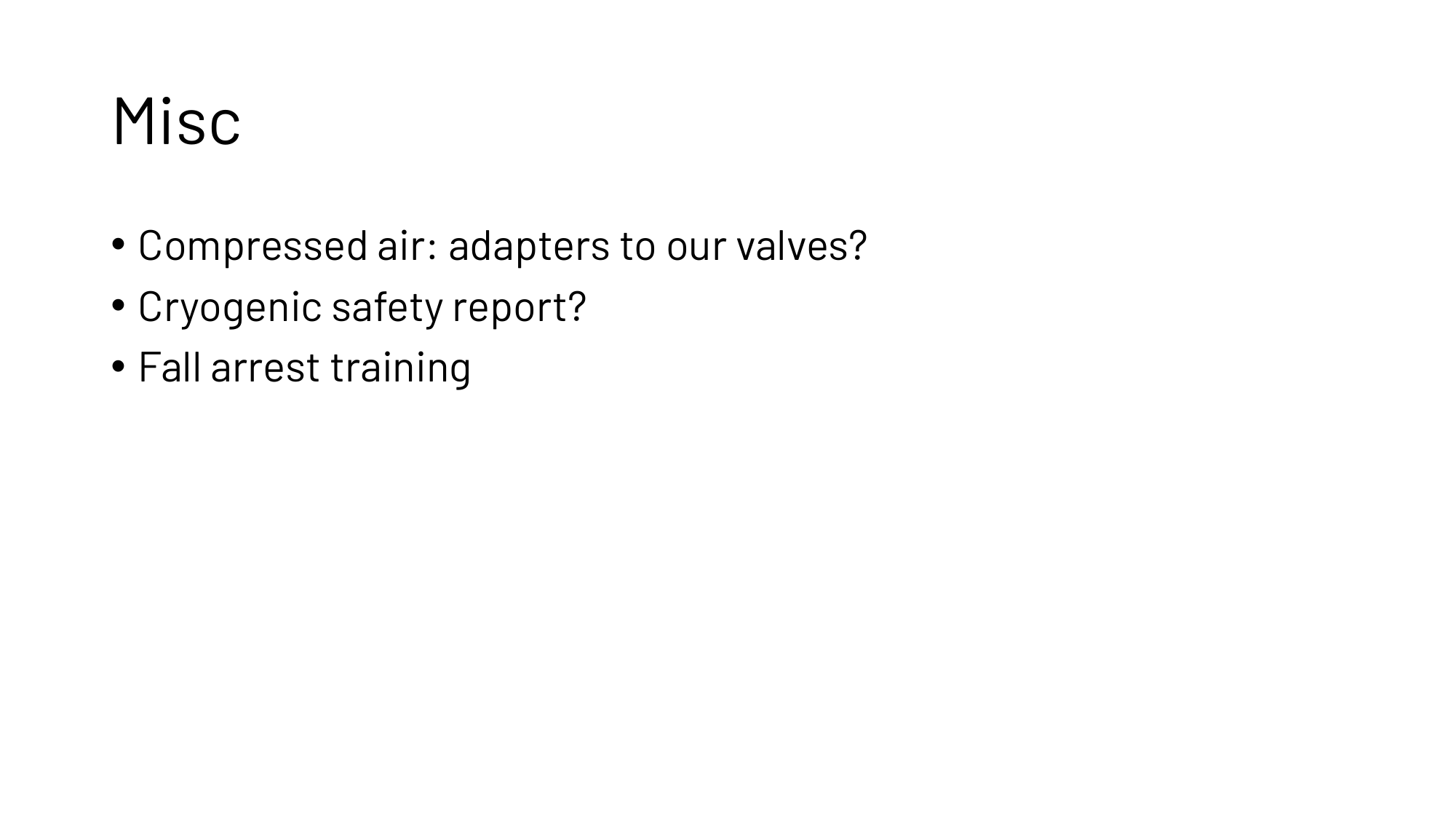

# Misc
Compressed air: adapters to our valves?
Cryogenic safety report?
Fall arrest training